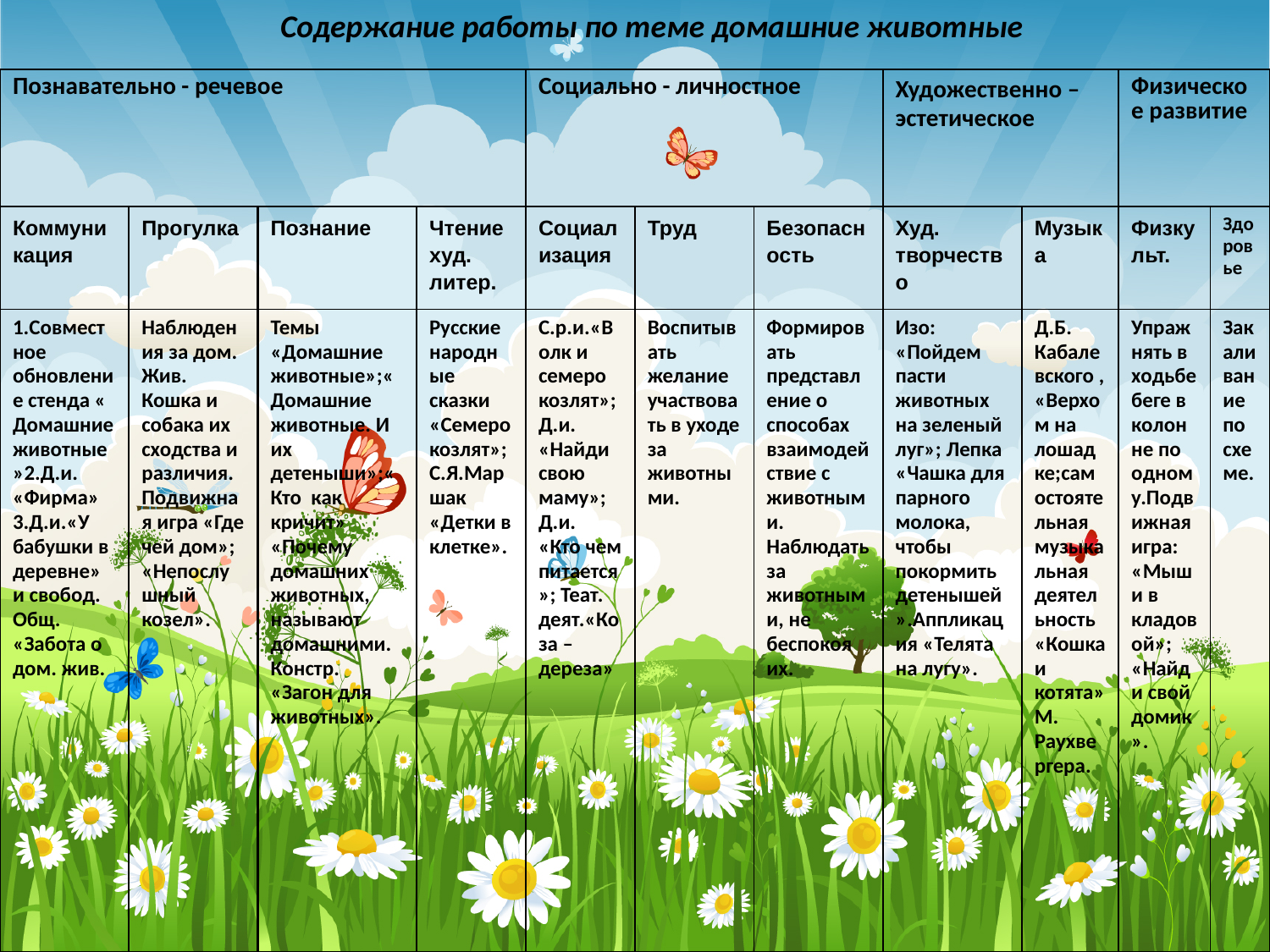

Содержание работы по теме домашние животные
| Познавательно - речевое |  |  |  | Социально - личностное |  |  | Художественно – эстетическое |  | Физическое развитие |  |
| --- | --- | --- | --- | --- | --- | --- | --- | --- | --- | --- |
| Коммуникация | Прогулка | Познание | Чтение худ. литер. | Социализация | Труд | Безопасность | Худ. творчество | Музыка | Физкульт. | Здоровье |
| 1.Совместное обновление стенда « Домашние животные»2.Д.и. «Фирма» 3.Д.и.«У бабушки в деревне» и свобод. Общ. «Забота о дом. жив. | Наблюдения за дом. Жив. Кошка и собака их сходства и различия. Подвижная игра «Где чей дом»; «Непослушный козел». | Темы «Домашние животные»;«Домашние животные. И их детеныши»;«Кто как кричит» «Почему домашних животных, называют домашними. Констр. «Загон для животных». | Русские народные сказки «Семеро козлят»;С.Я.Маршак «Детки в клетке». | С.р.и.«Волк и семеро козлят»; Д.и. «Найди свою маму»; Д.и. «Кто чем питается»; Теат. деят.«Коза – дереза» | Воспитывать желание участвовать в уходе за животными. | Формировать представление о способах взаимодействие с животными. Наблюдать за животными, не беспокоя их. | Изо: «Пойдем пасти животных на зеленый луг»; Лепка «Чашка для парного молока, чтобы покормить детенышей».Аппликация «Телята на лугу». | Д.Б. Кабалевского ,«Верхом на лошадке;самостоятельная музыкальная деятельность «Кошка и котята» М. Раухвергера. | Упражнять в ходьбе беге в колонне по одному.Подвижная игра: «Мыши в кладовой»; «Найди свой домик». | Закаливание по схеме. |